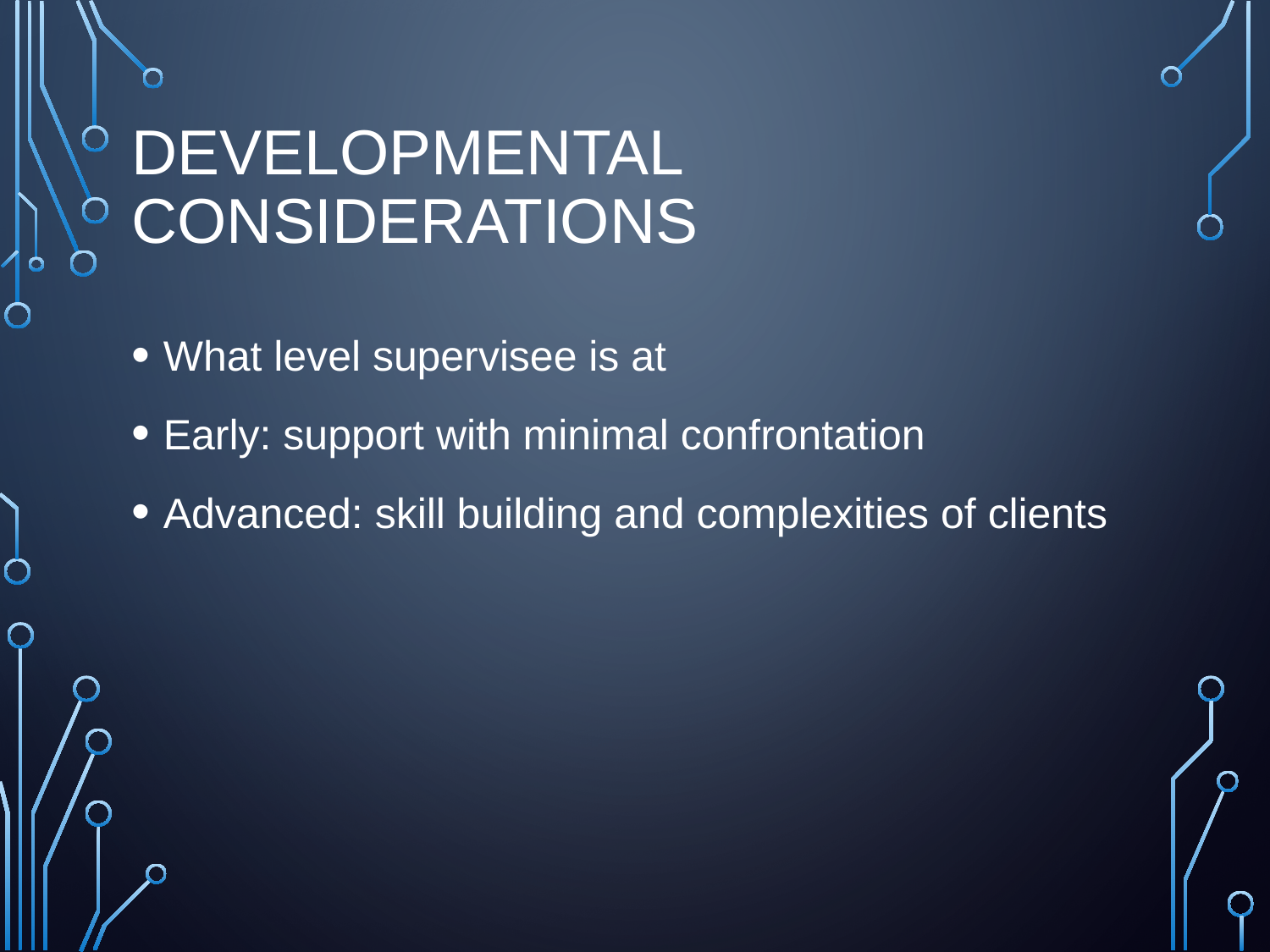

# Developmental Considerations
What level supervisee is at
Early: support with minimal confrontation
Advanced: skill building and complexities of clients